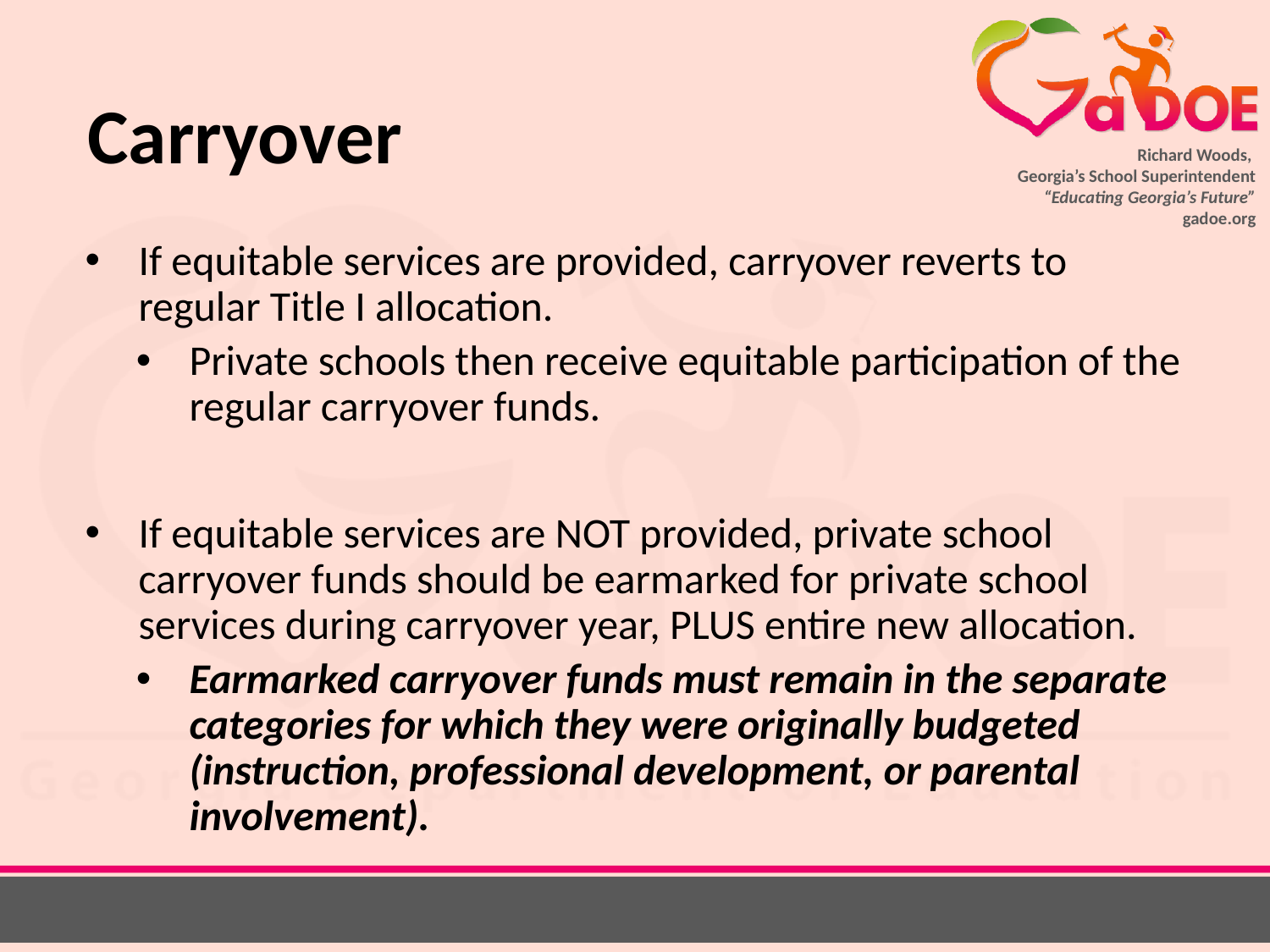

# Carryover
If equitable services are provided, carryover reverts to regular Title I allocation.
Private schools then receive equitable participation of the regular carryover funds.

If equitable services are NOT provided, private school carryover funds should be earmarked for private school services during carryover year, PLUS entire new allocation.
Earmarked carryover funds must remain in the separate categories for which they were originally budgeted (instruction, professional development, or parental involvement).